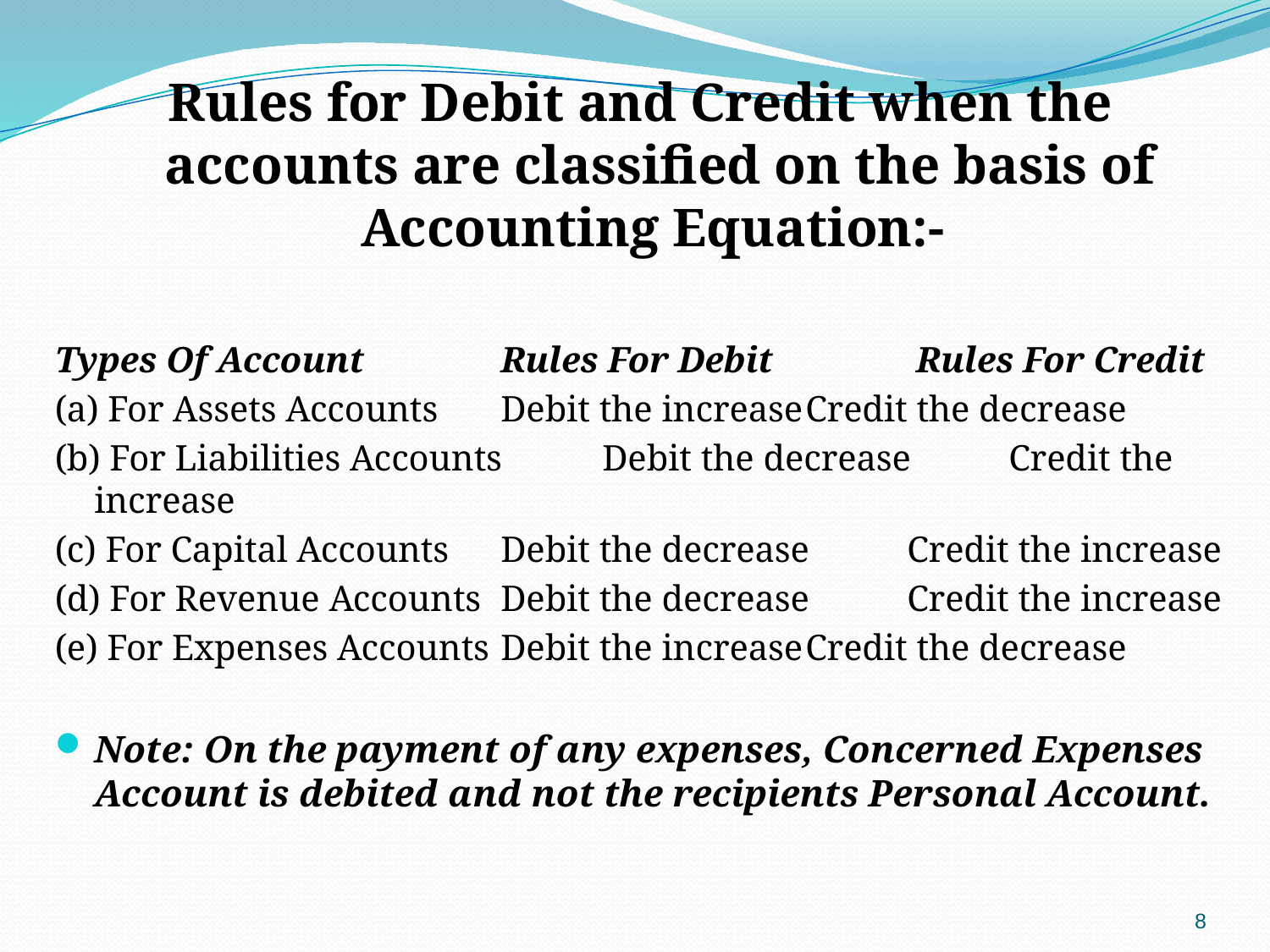

Rules for Debit and Credit when the accounts are classified on the basis of Accounting Equation:-

Types Of Account	  	Rules For Debit       	 Rules For Credit
(a) For Assets Accounts		Debit the increase	Credit the decrease
(b) For Liabilities Accounts	Debit the decrease	Credit the increase
(c) For Capital Accounts		Debit the decrease	Credit the increase
(d) For Revenue Accounts		Debit the decrease	Credit the increase
(e) For Expenses Accounts		Debit the increase	Credit the decrease

Note: On the payment of any expenses, Concerned Expenses Account is debited and not the recipients Personal Account.

8